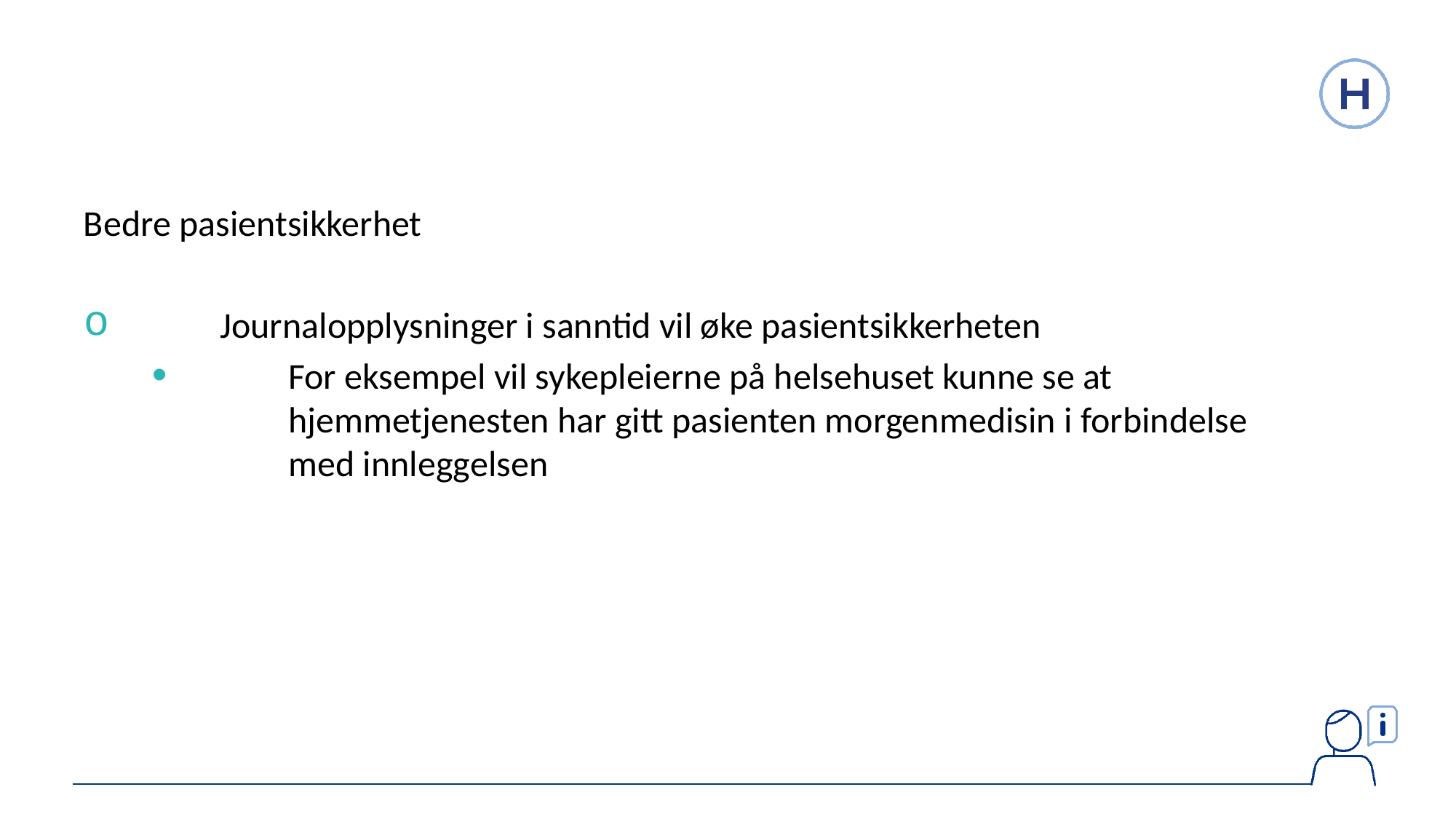

Bedre pasientsikkerhet

Journalopplysninger i sanntid vil øke pasientsikkerheten
For eksempel vil sykepleierne på helsehuset kunne se at hjemmetjenesten har gitt pasienten morgenmedisin i forbindelse med innleggelsen